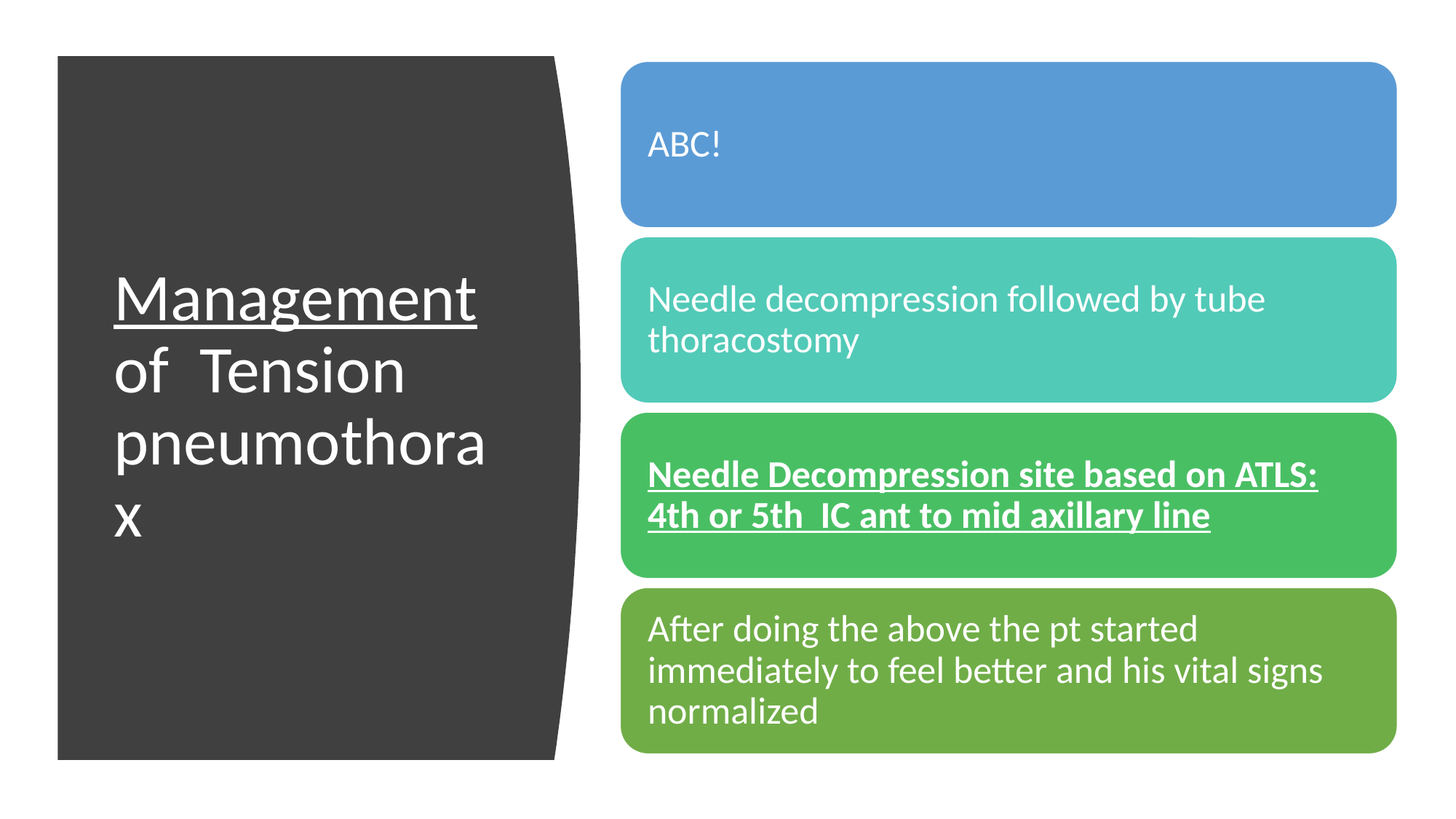

ABC!
Needle decompression followed by tube thoracostomy
Needle Decompression site based on ATLS: 4th or 5th  IC ant to mid axillary line
After doing the above the pt started immediately to feel better and his vital signs normalized

# Management of  Tension pneumothorax